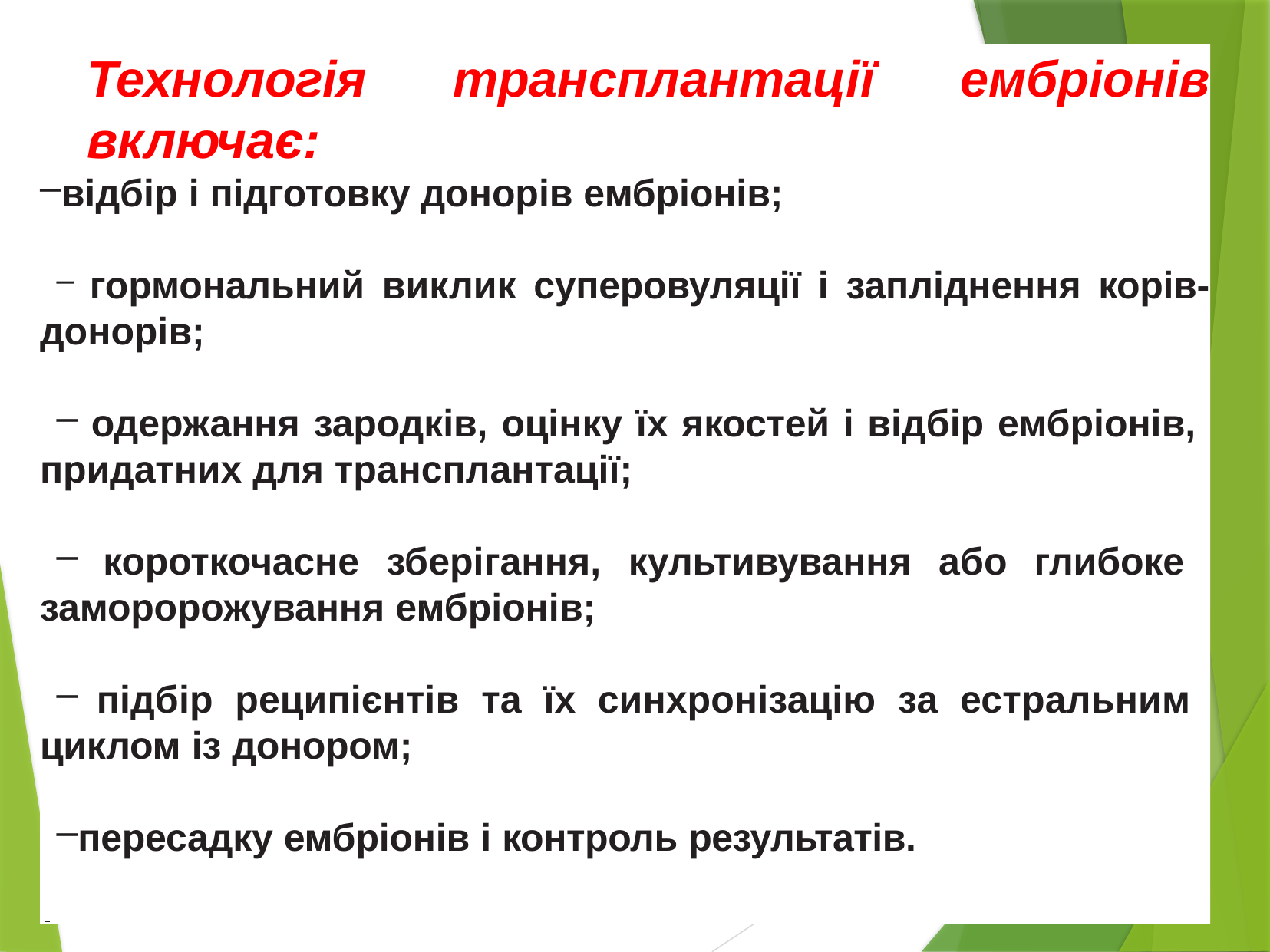

Технологія трансплантації ембріонів включає:
відбір і підготовку донорів ембріонів;

 гормональний виклик суперовуляції і запліднення корів- донорів;

 одержання зародків, оцінку їх якостей і відбір ембріонів,  придатних для трансплантації;

 короткочасне зберігання, культивування або глибоке  заморорожування ембріонів;

 підбір реципієнтів та їх синхронізацію за естральним  циклом із донором;

пересадку ембріонів і контроль результатів.